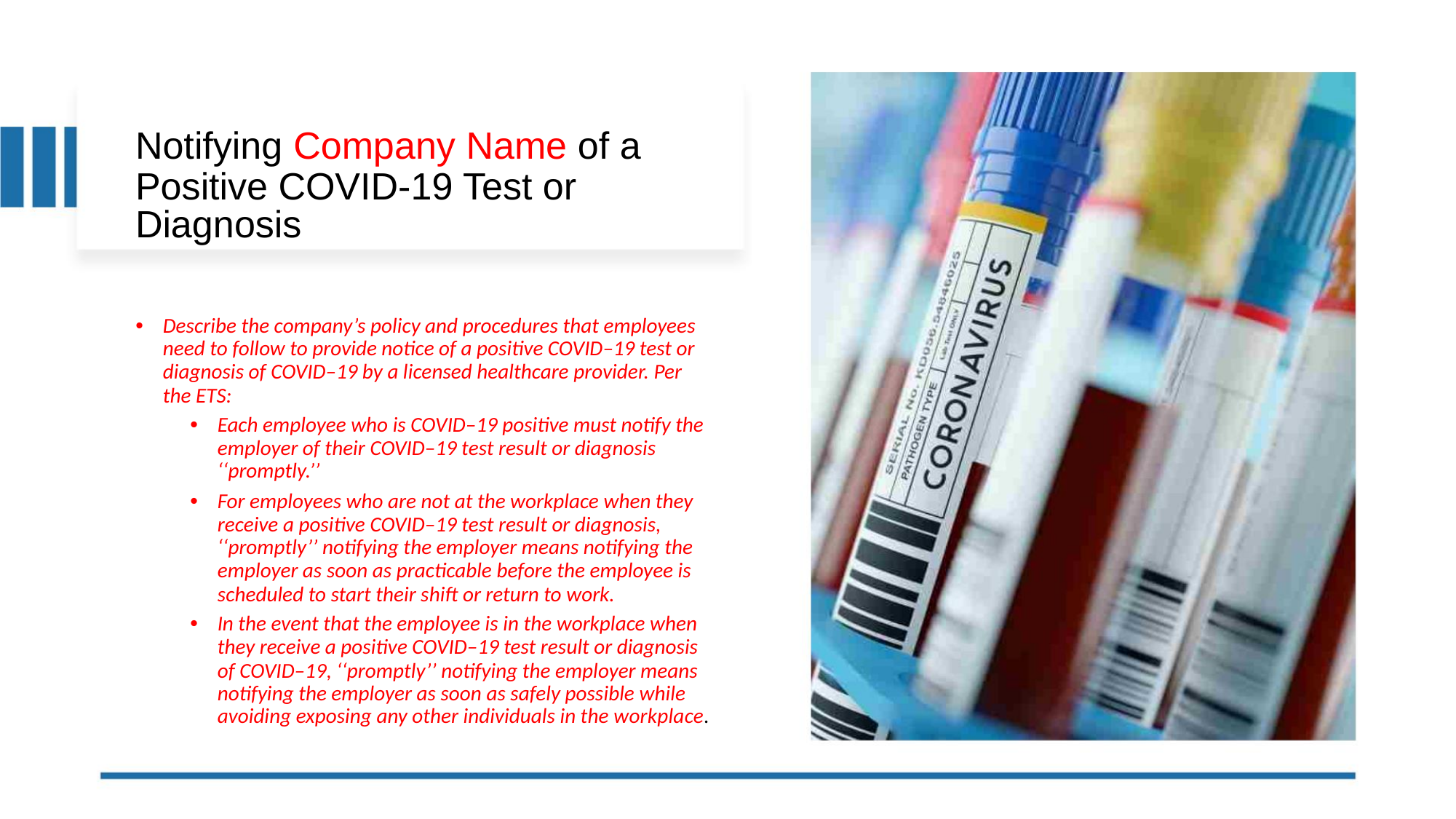

Notifying Company Name of a
Positive COVID-19 Test or Diagnosis
• Describe the company’s policy and procedures that employees
need to follow to provide notice of a positive COVID–19 test or
diagnosis of COVID–19 by a licensed healthcare provider. Per
the ETS:
• Each employee who is COVID–19 positive must notify the
employer of their COVID–19 test result or diagnosis
‘‘promptly.’’
• For employees who are not at the workplace when they
receive a positive COVID–19 test result or diagnosis,
‘‘promptly’’ notifying the employer means notifying the
employer as soon as practicable before the employee is
scheduled to start their shift or return to work.
• In the event that the employee is in the workplace when
they receive a positive COVID–19 test result or diagnosis
of COVID–19, ‘‘promptly’’ notifying the employer means
notifying the employer as soon as safely possible while
avoiding exposing any other individuals in the workplace.